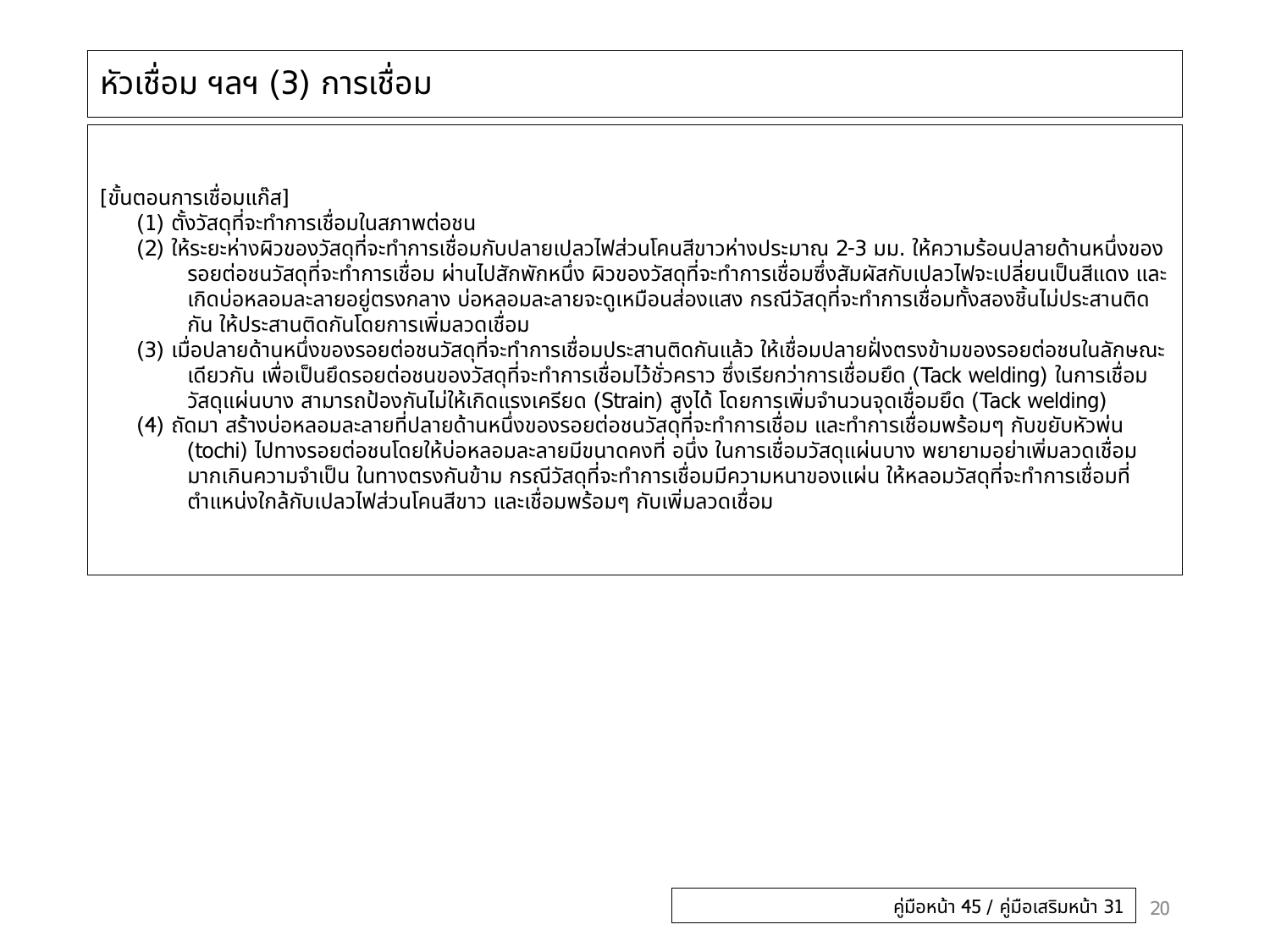

# หัวเชื่อม ฯลฯ (3) การเชื่อม
[ขั้นตอนการเชื่อมแก๊ส]
(1) ตั้งวัสดุที่จะทำการเชื่อมในสภาพต่อชน
(2) ให้ระยะห่างผิวของวัสดุที่จะทำการเชื่อมกับปลายเปลวไฟส่วนโคนสีขาวห่างประมาณ 2-3 มม. ให้ความร้อนปลายด้านหนึ่งของรอยต่อชนวัสดุที่จะทำการเชื่อม ผ่านไปสักพักหนึ่ง ผิวของวัสดุที่จะทำการเชื่อมซึ่งสัมผัสกับเปลวไฟจะเปลี่ยนเป็นสีแดง และเกิดบ่อหลอมละลายอยู่ตรงกลาง บ่อหลอมละลายจะดูเหมือนส่องแสง กรณีวัสดุที่จะทำการเชื่อมทั้งสองชิ้นไม่ประสานติดกัน ให้ประสานติดกันโดยการเพิ่มลวดเชื่อม
(3) เมื่อปลายด้านหนึ่งของรอยต่อชนวัสดุที่จะทำการเชื่อมประสานติดกันแล้ว ให้เชื่อมปลายฝั่งตรงข้ามของรอยต่อชนในลักษณะเดียวกัน เพื่อเป็นยึดรอยต่อชนของวัสดุที่จะทำการเชื่อมไว้ชั่วคราว ซึ่งเรียกว่าการเชื่อมยึด (Tack welding) ในการเชื่อมวัสดุแผ่นบาง สามารถป้องกันไม่ให้เกิดแรงเครียด (Strain) สูงได้ โดยการเพิ่มจำนวนจุดเชื่อมยึด (Tack welding)
(4) ถัดมา สร้างบ่อหลอมละลายที่ปลายด้านหนึ่งของรอยต่อชนวัสดุที่จะทำการเชื่อม และทำการเชื่อมพร้อมๆ กับขยับหัวพ่น (tochi) ไปทางรอยต่อชนโดยให้บ่อหลอมละลายมีขนาดคงที่ อนึ่ง ในการเชื่อมวัสดุแผ่นบาง พยายามอย่าเพิ่มลวดเชื่อมมากเกินความจำเป็น ในทางตรงกันข้าม กรณีวัสดุที่จะทำการเชื่อมมีความหนาของแผ่น ให้หลอมวัสดุที่จะทำการเชื่อมที่ตำแหน่งใกล้กับเปลวไฟส่วนโคนสีขาว และเชื่อมพร้อมๆ กับเพิ่มลวดเชื่อม
20
คู่มือหน้า 45 / คู่มือเสริมหน้า 31